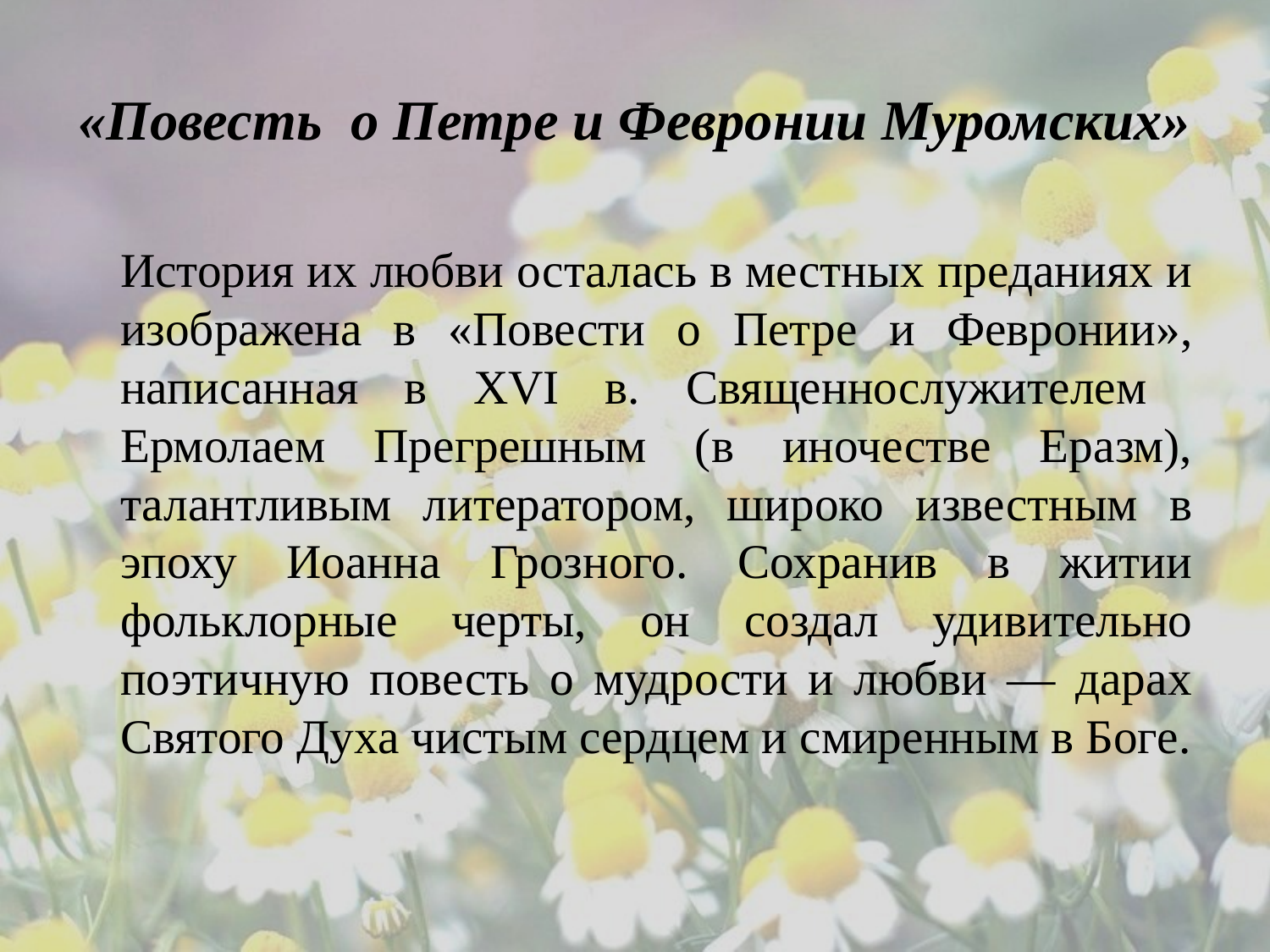

# «Повесть  о Петре и Февронии Муромских»
		История их любви осталась в местных преданиях и изображена в «Повести о Петре и Февронии», написанная в XVI в. Священнослужителем  Ермолаем Прегрешным (в иночестве Еразм), талантливым литератором, широко известным в эпоху Иоанна Грозного. Сохранив в житии фольклорные черты, он создал удивительно поэтичную повесть о мудрости и любви — дарах Святого Духа чистым сердцем и смиренным в Боге.